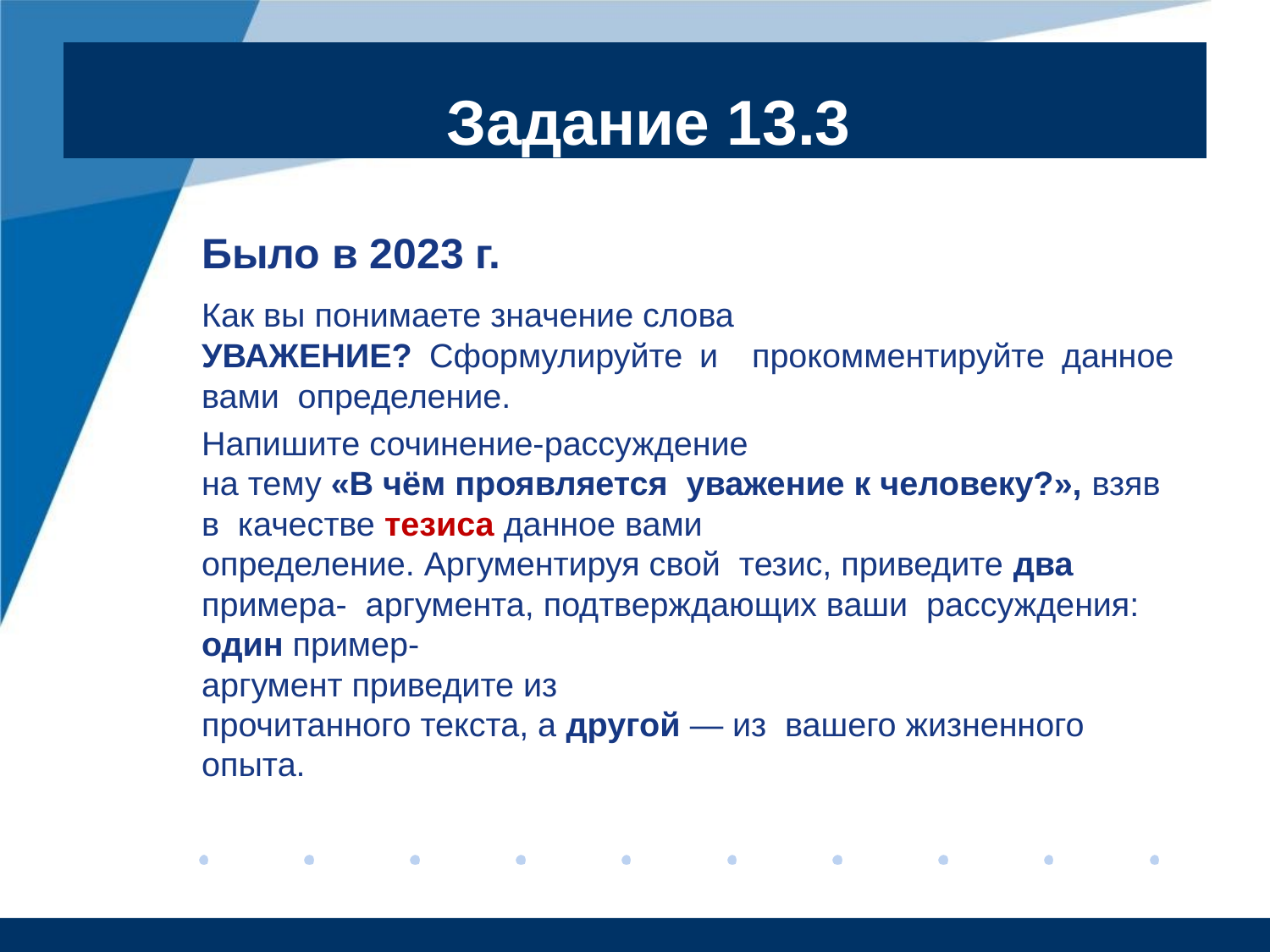

# Задание 13.3
Было в 2023 г.
Как вы понимаете значение слова
УВАЖЕНИЕ? Сформулируйте и  прокомментируйте данное вами  определение.
Напишите сочинение-рассуждение
на тему «В чём проявляется  уважение к человеку?», взяв в  качестве тезиса данное вами
определение. Аргументируя свой  тезис, приведите два примера-  аргумента, подтверждающих ваши  рассуждения: один пример-
аргумент приведите из
прочитанного текста, а другой — из  вашего жизненного опыта.